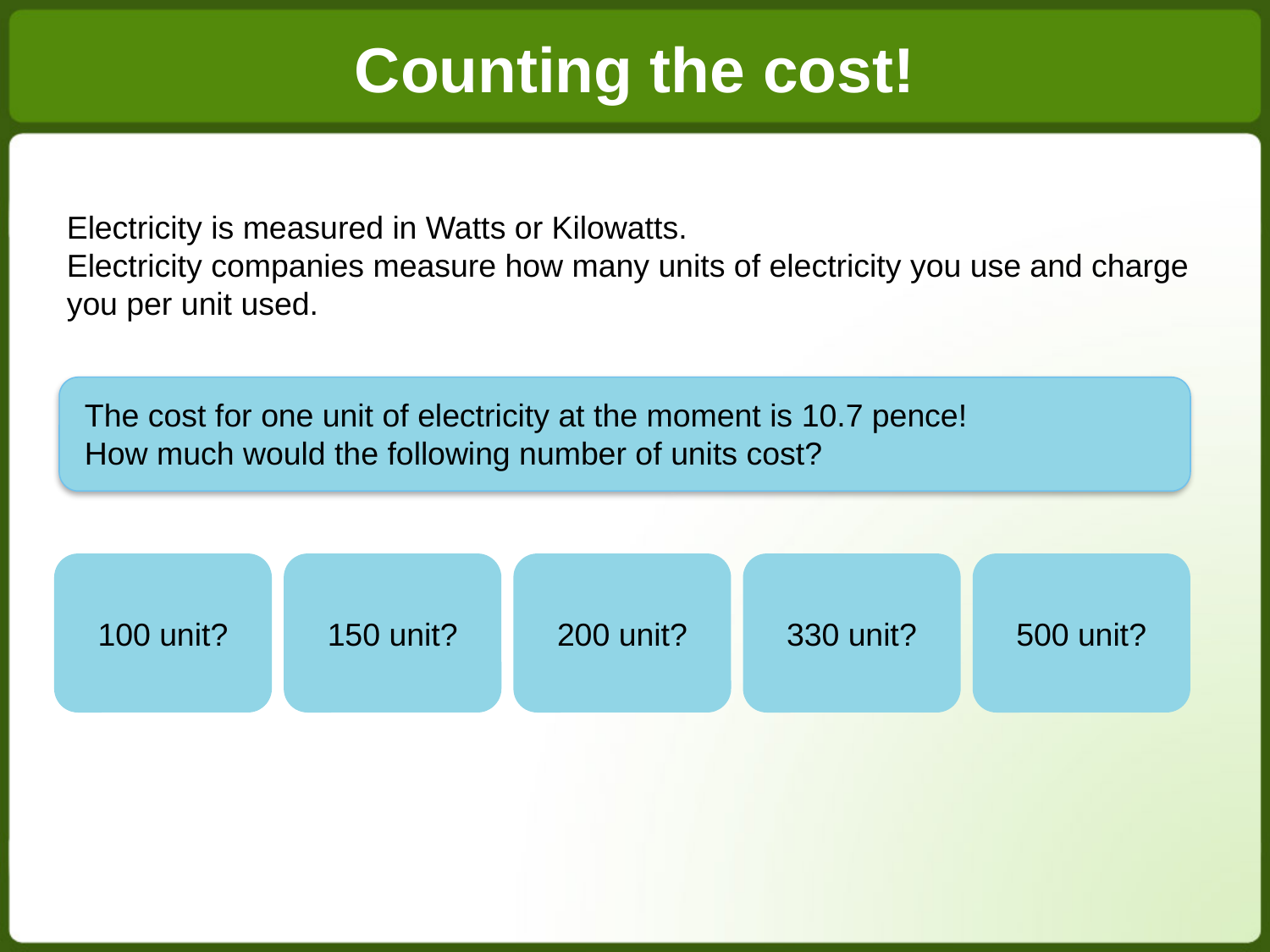

Counting the cost!
Electricity is measured in Watts or Kilowatts.
Electricity companies measure how many units of electricity you use and charge you per unit used.

The cost for one unit of electricity at the moment is 10.7 pence!
How much would the following number of units cost?
100 unit?
150 unit?
200 unit?
330 unit?
500 unit?